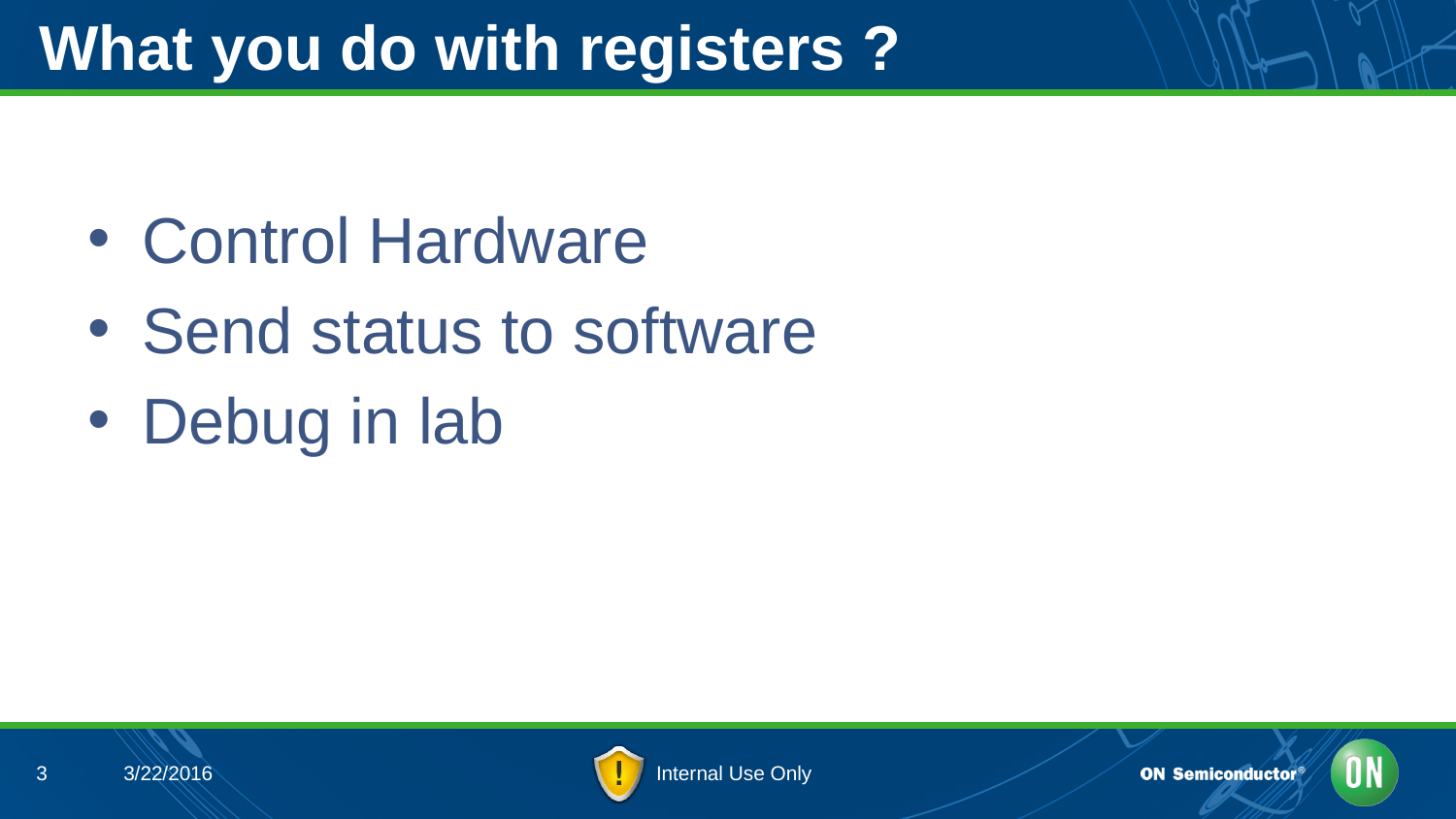

# What you do with registers ?
Control Hardware
Send status to software
Debug in lab